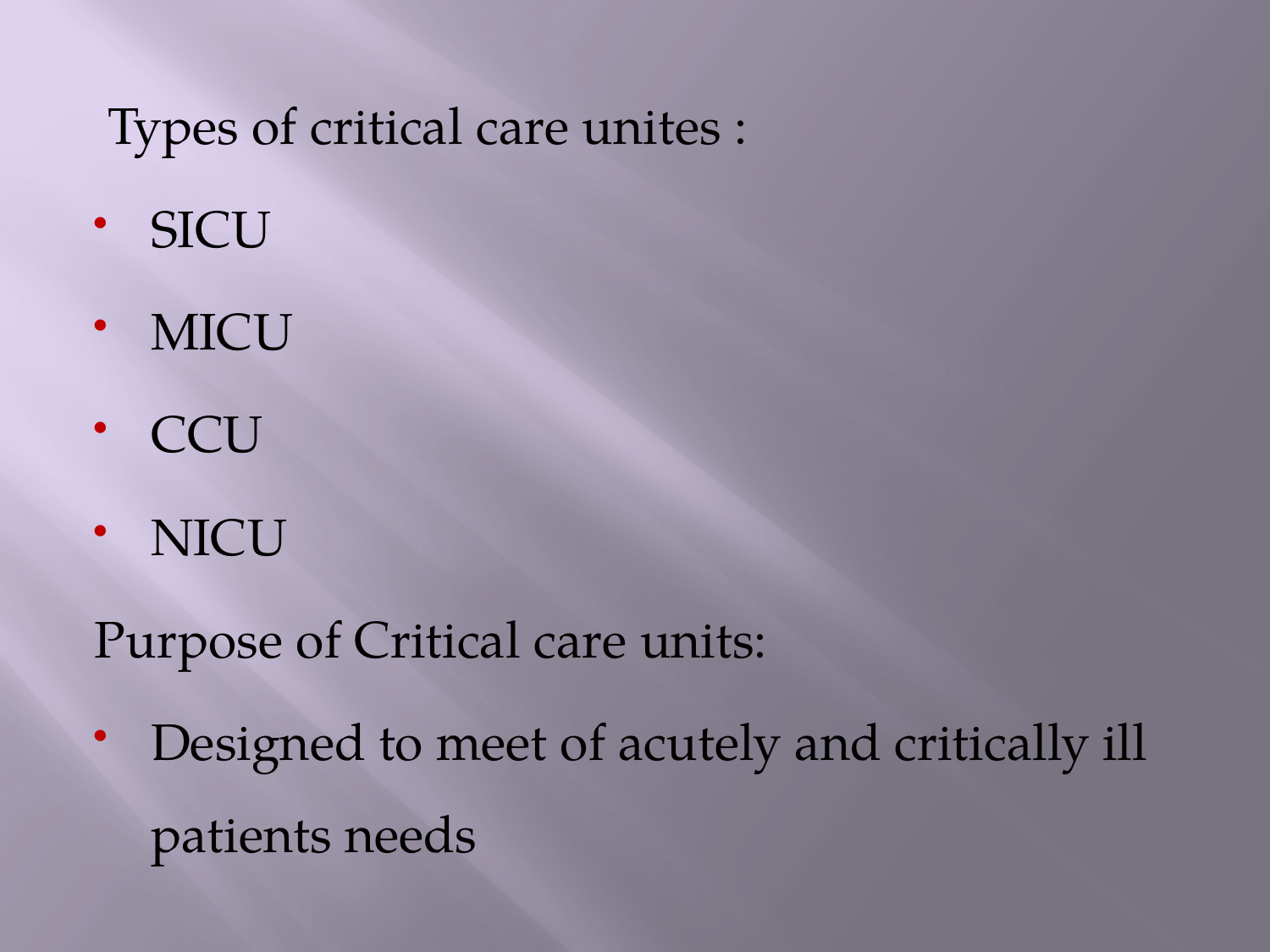

Types of critical care unites :
SICU
MICU
CCU
NICU
Purpose of Critical care units:
Designed to meet of acutely and critically ill patients needs